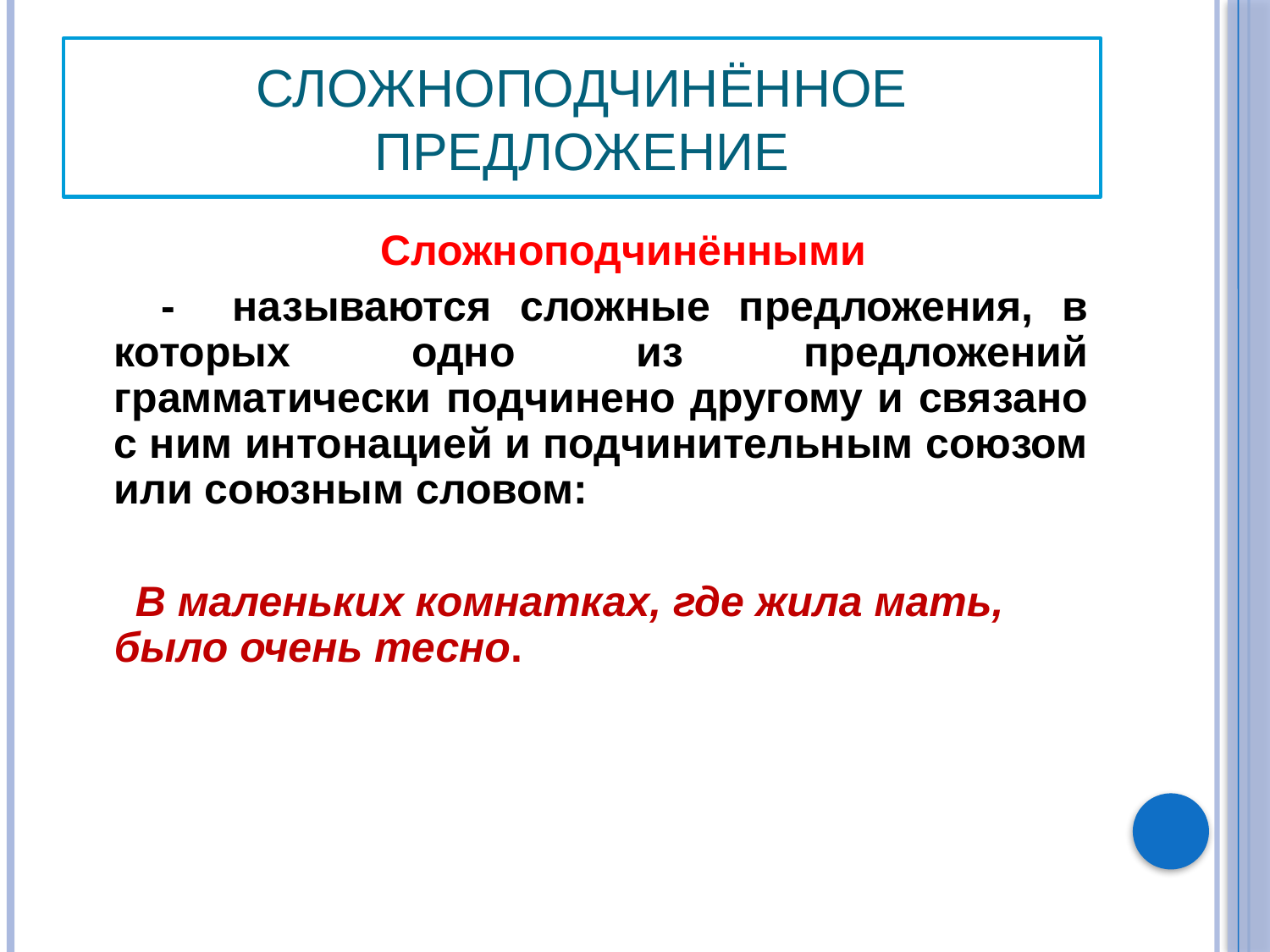

# Сложноподчинённое предложение
        Сложноподчинёнными
   -  называются сложные предложения, в которых одно из предложений грамматически подчинено другому и связано с ним интонацией и подчинительным союзом или союзным словом:

     В маленьких комнатках, где жила мать, было очень тесно.